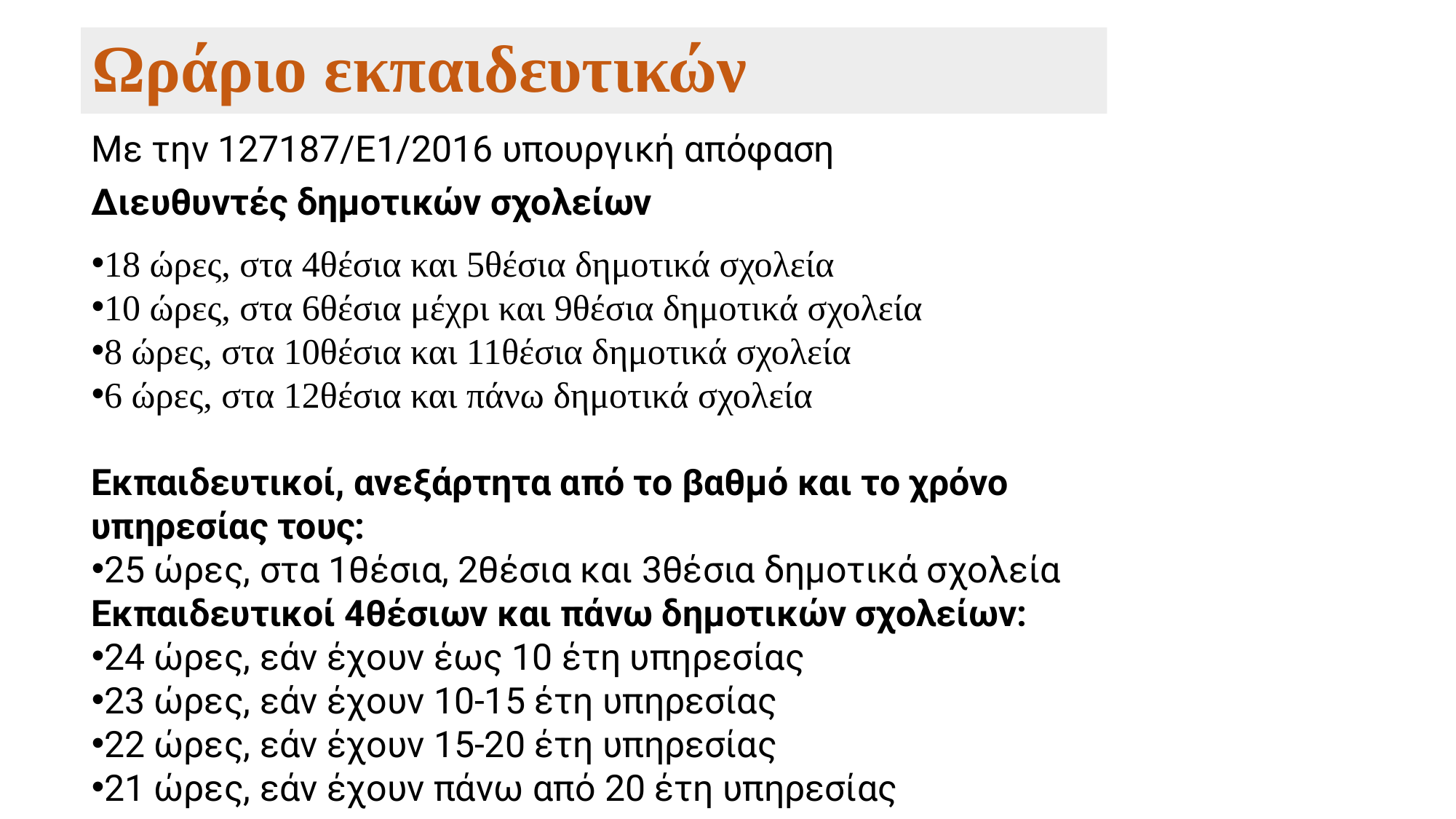

# Ωράριο εκπαιδευτικών
Με την 127187/Ε1/2016 υπουργική απόφαση
Διευθυντές δημοτικών σχολείων
18 ώρες, στα 4θέσια και 5θέσια δημοτικά σχολεία
10 ώρες, στα 6θέσια μέχρι και 9θέσια δημοτικά σχολεία
8 ώρες, στα 10θέσια και 11θέσια δημοτικά σχολεία
6 ώρες, στα 12θέσια και πάνω δημοτικά σχολεία

Εκπαιδευτικοί, ανεξάρτητα από το βαθμό και το χρόνο υπηρεσίας τους:
25 ώρες, στα 1θέσια, 2θέσια και 3θέσια δημοτικά σχολεία
Εκπαιδευτικοί 4θέσιων και πάνω δημοτικών σχολείων:
24 ώρες, εάν έχουν έως 10 έτη υπηρεσίας
23 ώρες, εάν έχουν 10-15 έτη υπηρεσίας
22 ώρες, εάν έχουν 15-20 έτη υπηρεσίας
21 ώρες, εάν έχουν πάνω από 20 έτη υπηρεσίας